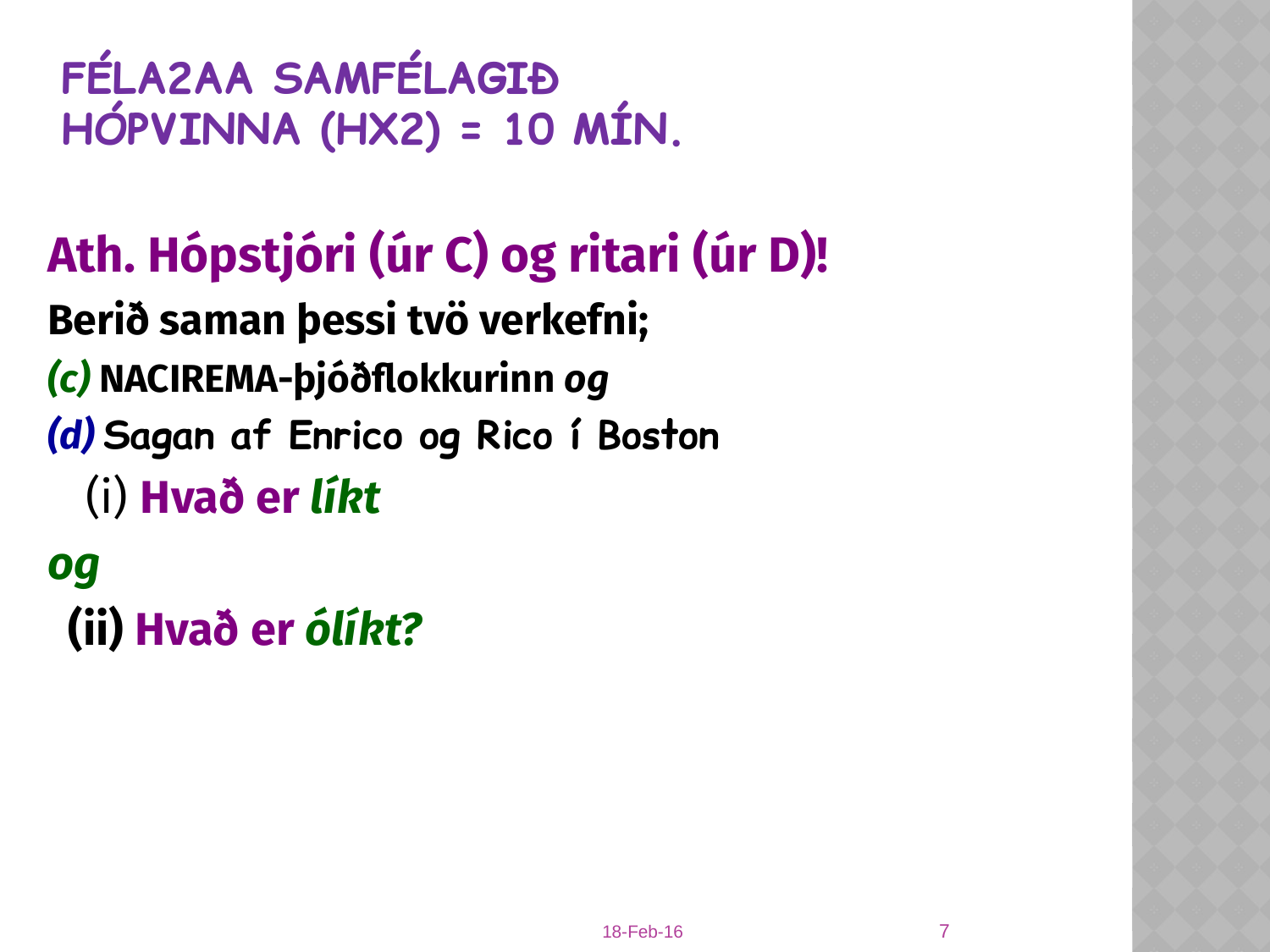

# FÉLA2AA Samfélagið Hópvinna (Hx2) = 10 MÍN.
Ath. Hópstjóri (úr C) og ritari (úr D)!
Berið saman þessi tvö verkefni;
(c) NACIREMA-þjóðflokkurinn og
(d) Sagan af Enrico og Rico í Boston
	(i) Hvað er líkt
og
  (ii) Hvað er ólíkt?

7
18-Feb-16